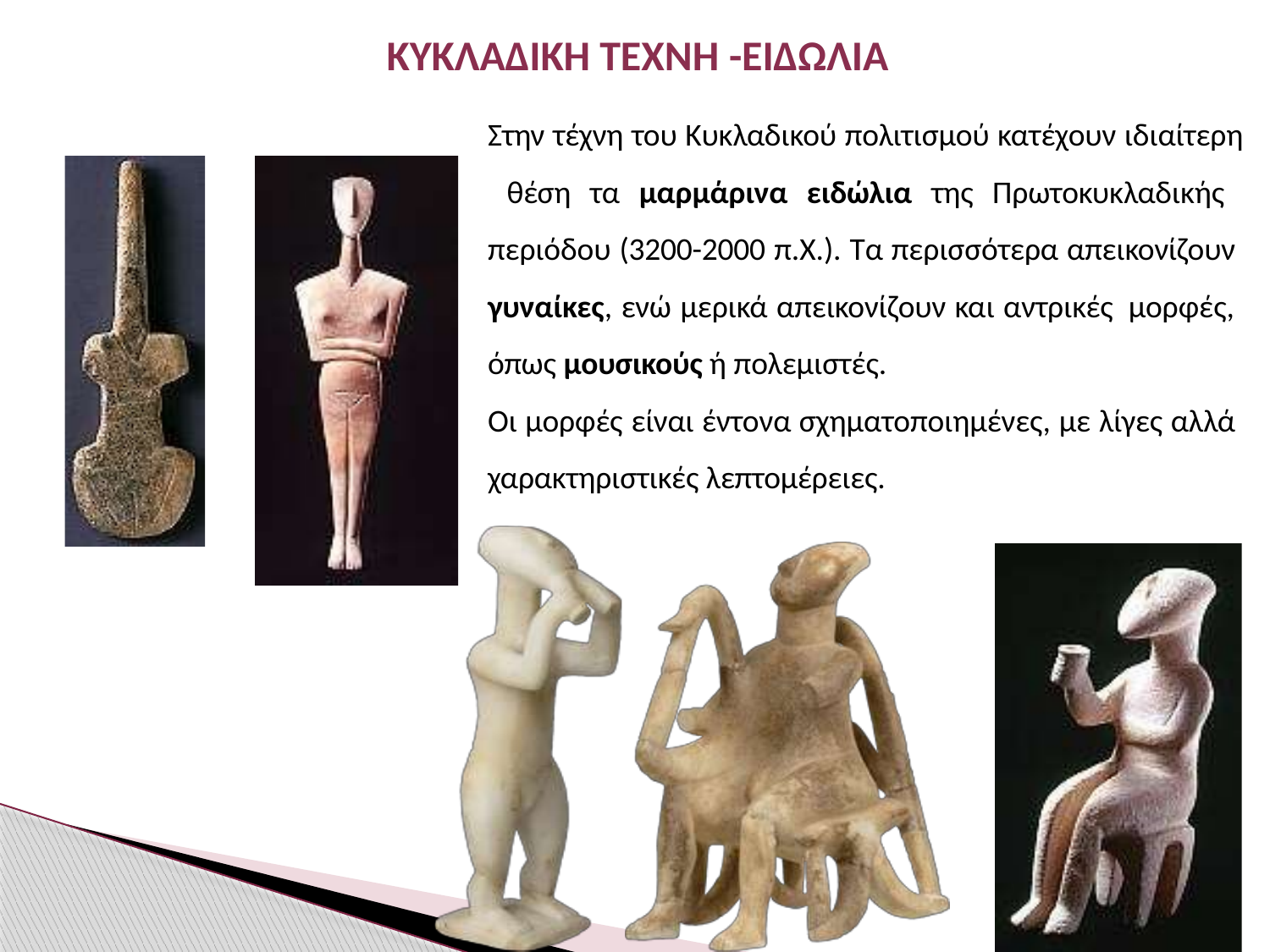

ΚΥΚΛΑΔΙΚΗ ΤΕΧΝΗ -ΕΙΔΩΛΙΑ
Στην τέχνη του Κυκλαδικού πολιτισμού κατέχουν ιδιαίτερη  θέση τα μαρμάρινα ειδώλια της Πρωτοκυκλαδικής  περιόδου (3200-2000 π.Χ.). Τα περισσότερα απεικονίζουν  γυναίκες, ενώ μερικά απεικονίζουν και αντρικές μορφές,  όπως μουσικούς ή πολεμιστές.
Οι μορφές είναι έντονα σχηματοποιημένες, με λίγες αλλά  χαρακτηριστικές λεπτομέρειες.